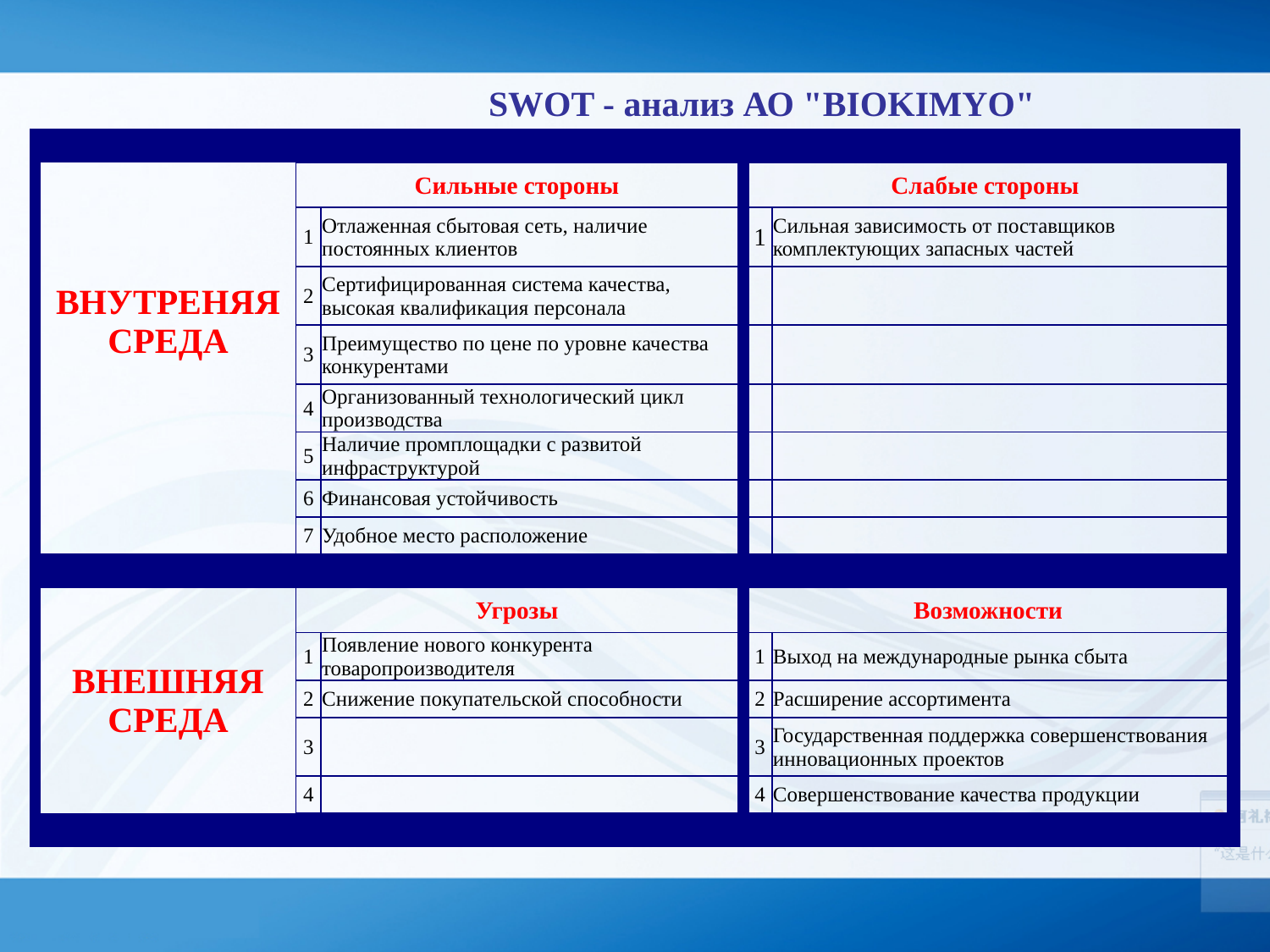

|  |  | SWOT - анализ АО "BIOKIMYO" |  |  |  |  |  |
| --- | --- | --- | --- | --- | --- | --- | --- |
|  |  |  |  |  |  |  |  |
|  | ВНУТРЕНЯЯ СРЕДА | Сильные стороны |  |  | Слабые стороны |  |  |
|  |  | 1 | Отлаженная сбытовая сеть, наличие постоянных клиентов |  | 1 | Сильная зависимость от поставщиков комплектующих запасных частей |  |
|  |  | 2 | Сертифицированная система качества, высокая квалификация персонала |  |  |  |  |
|  |  | 3 | Преимущество по цене по уровне качества конкурентами |  |  |  |  |
|  |  | 4 | Организованный технологический цикл производства |  |  |  |  |
|  |  | 5 | Наличие промплощадки с развитой инфраструктурой |  |  |  |  |
|  |  | 6 | Финансовая устойчивость |  |  |  |  |
|  |  | 7 | Удобное место расположение |  |  |  |  |
|  |  |  |  |  |  |  |  |
|  | ВНЕШНЯЯ СРЕДА | Угрозы |  |  | Возможности |  |  |
|  |  | 1 | Появление нового конкурента товаропроизводителя |  | 1 | Выход на международные рынка сбыта |  |
|  |  | 2 | Снижение покупательской способности |  | 2 | Расширение ассортимента |  |
|  |  | 3 |  |  | 3 | Государственная поддержка совершенствования инновационных проектов |  |
|  |  | 4 |  |  | 4 | Совершенствование качества продукции |  |
|  |  |  |  |  |  |  |  |